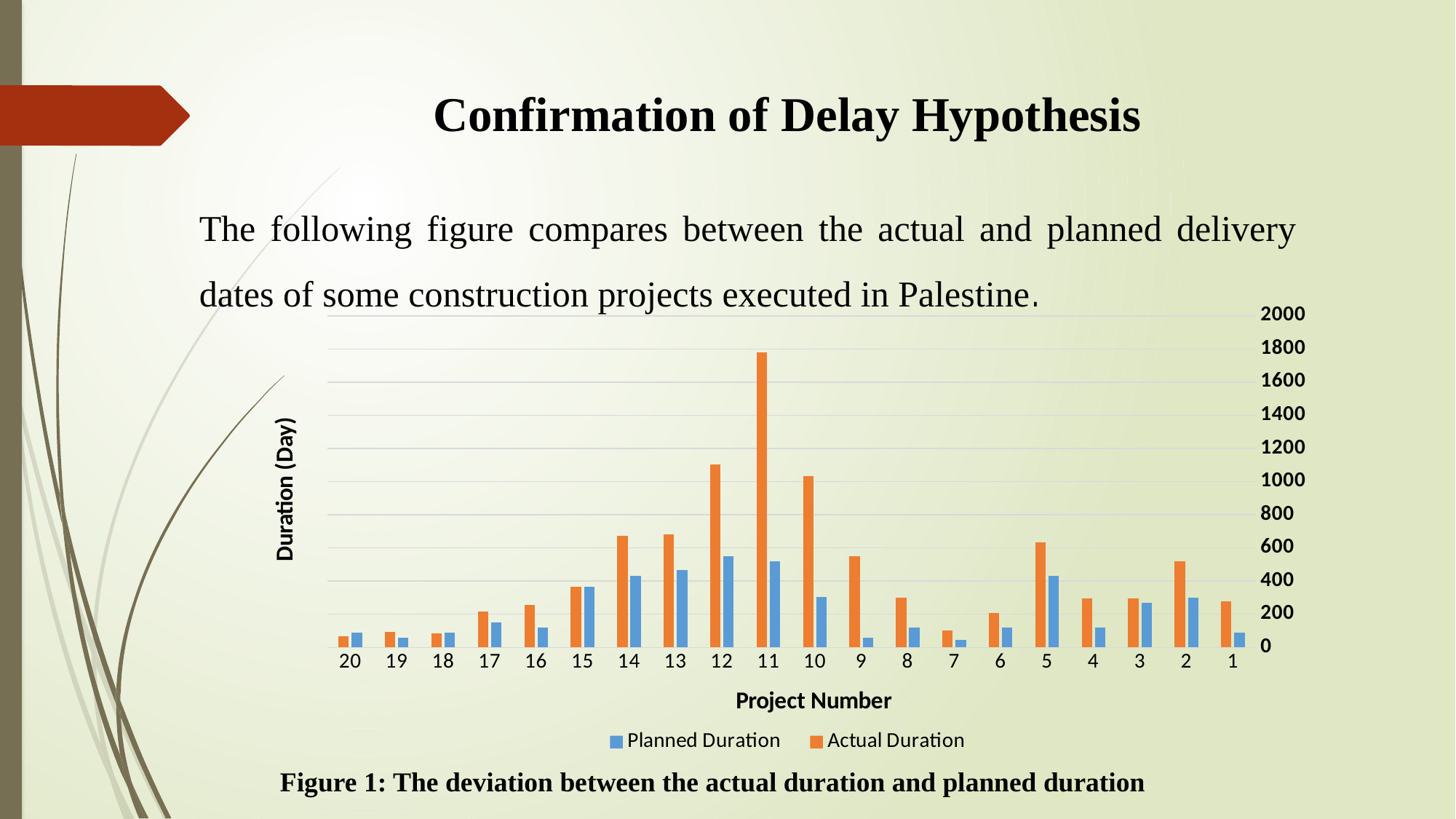

# Confirmation of Delay Hypothesis
The following figure compares between the actual and planned delivery dates of some construction projects executed in Palestine.

### Chart

| Category | Planned Duration | Actual Duration |
|---|---|---|
Figure ‎1: The deviation between the actual duration and planned duration